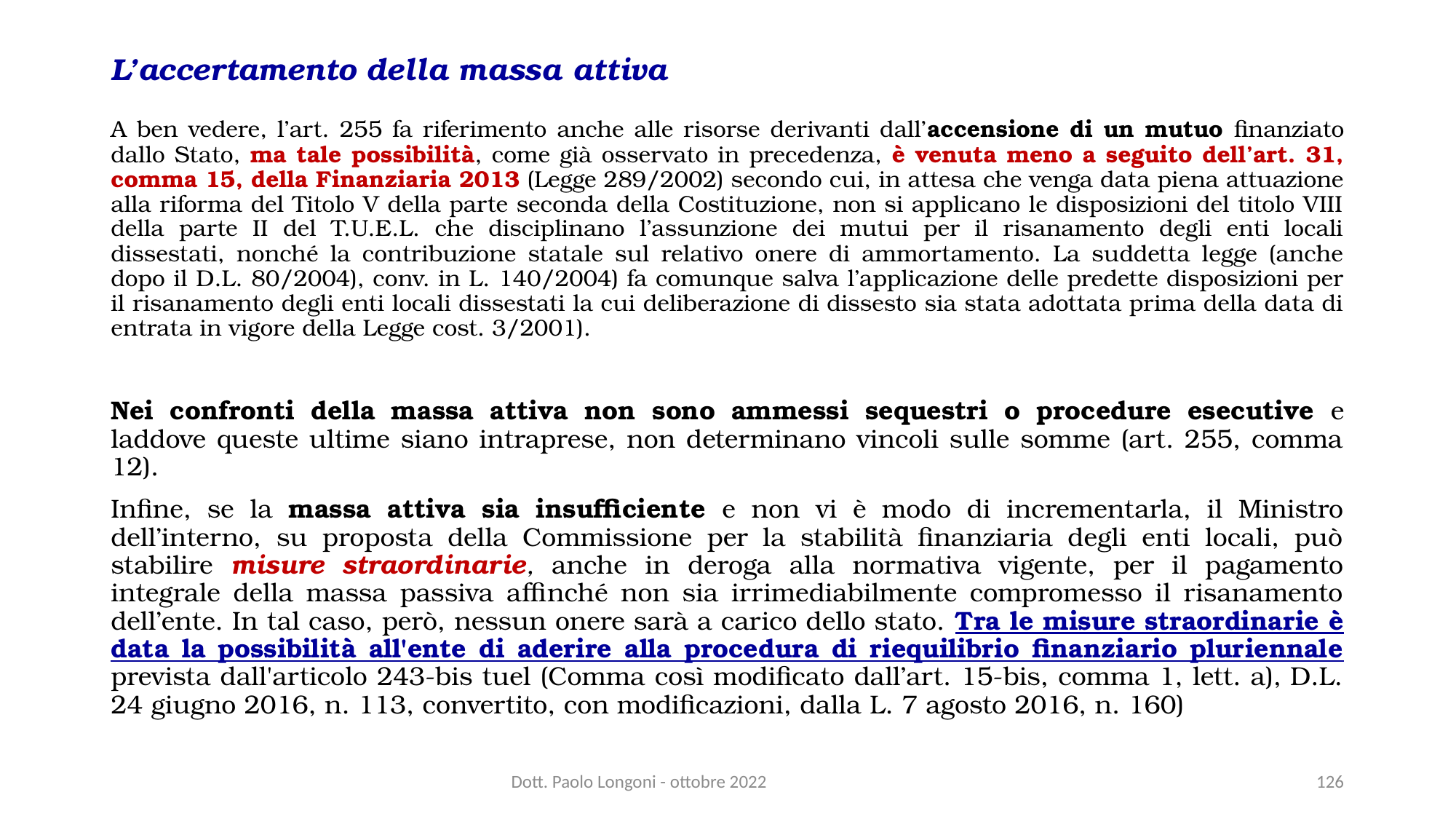

# L’accertamento della massa attiva
A ben vedere, l’art. 255 fa riferimento anche alle risorse derivanti dall’accensione di un mutuo finanziato dallo Stato, ma tale possibilità, come già osservato in precedenza, è venuta meno a seguito dell’art. 31, comma 15, della Finanziaria 2013 (Legge 289/2002) secondo cui, in attesa che venga data piena attuazione alla riforma del Titolo V della parte seconda della Costituzione, non si applicano le disposizioni del titolo VIII della parte II del T.U.E.L. che disciplinano l’assunzione dei mutui per il risanamento degli enti locali dissestati, nonché la contribuzione statale sul relativo onere di ammortamento. La suddetta legge (anche dopo il D.L. 80/2004), conv. in L. 140/2004) fa comunque salva l’applicazione delle predette disposizioni per il risanamento degli enti locali dissestati la cui deliberazione di dissesto sia stata adottata prima della data di entrata in vigore della Legge cost. 3/2001).

Nei confronti della massa attiva non sono ammessi sequestri o procedure esecutive e laddove queste ultime siano intraprese, non determinano vincoli sulle somme (art. 255, comma 12).
Infine, se la massa attiva sia insufficiente e non vi è modo di incrementarla, il Ministro dell’interno, su proposta della Commissione per la stabilità finanziaria degli enti locali, può stabilire misure straordinarie, anche in deroga alla normativa vigente, per il pagamento integrale della massa passiva affinché non sia irrimediabilmente compromesso il risanamento dell’ente. In tal caso, però, nessun onere sarà a carico dello stato. Tra le misure straordinarie è data la possibilità all'ente di aderire alla procedura di riequilibrio finanziario pluriennale prevista dall'articolo 243-bis tuel (Comma così modificato dall’art. 15-bis, comma 1, lett. a), D.L. 24 giugno 2016, n. 113, convertito, con modificazioni, dalla L. 7 agosto 2016, n. 160)
Dott. Paolo Longoni - ottobre 2022
126